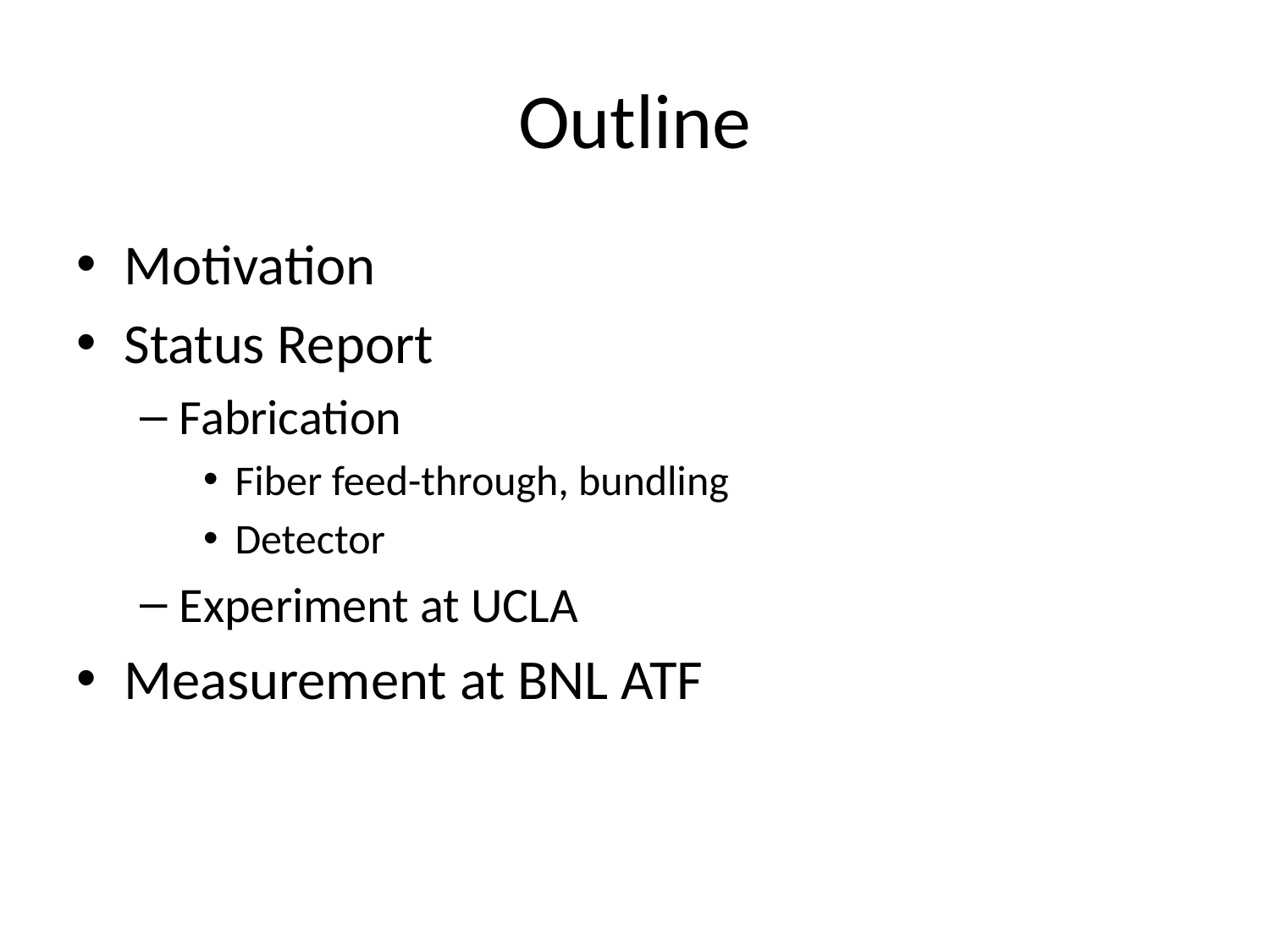

# Outline
Motivation
Status Report
Fabrication
Fiber feed-through, bundling
Detector
Experiment at UCLA
Measurement at BNL ATF